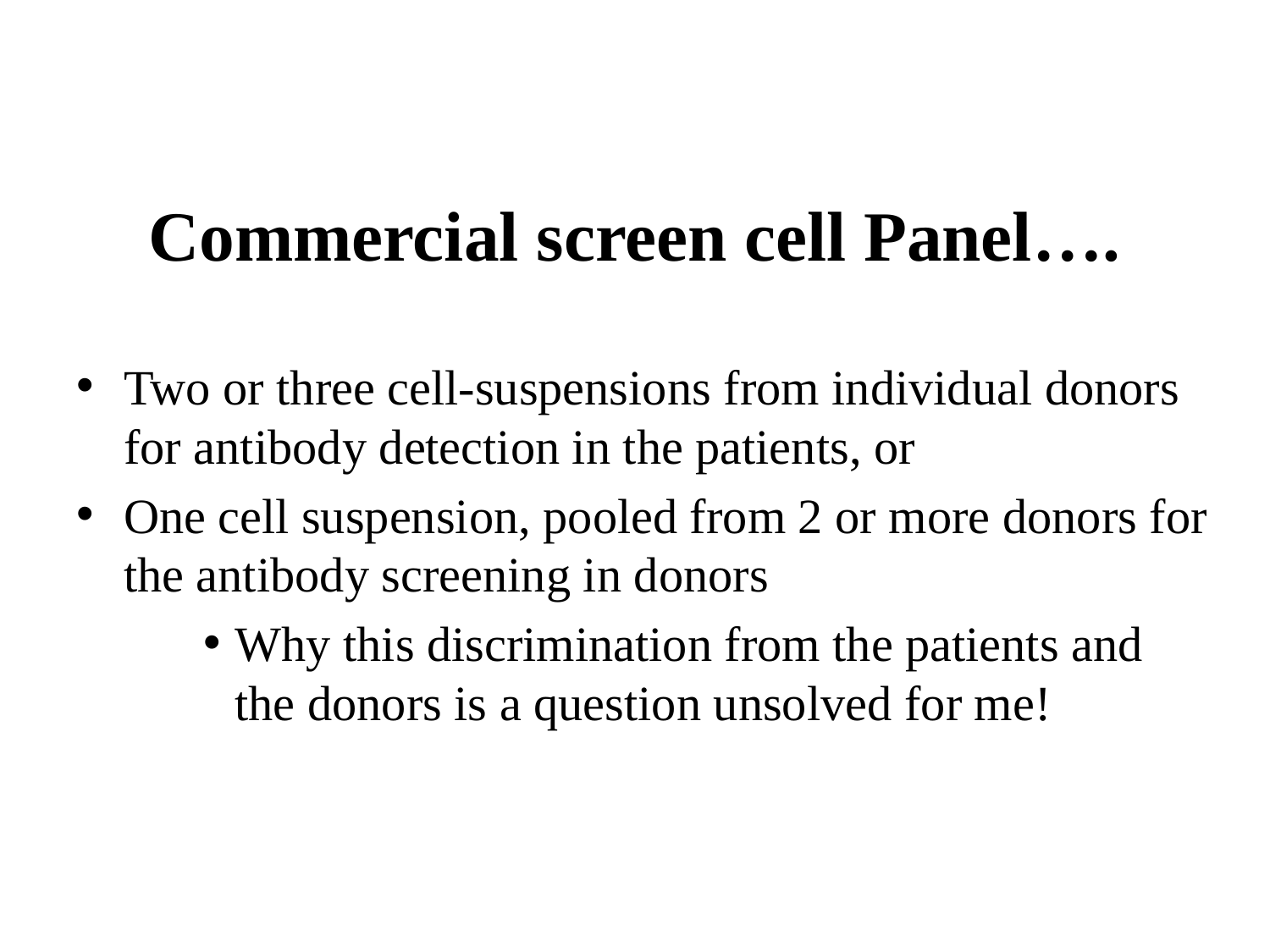

# Commercial screen cell Panel….
Two or three cell-suspensions from individual donors for antibody detection in the patients, or
One cell suspension, pooled from 2 or more donors for the antibody screening in donors
Why this discrimination from the patients and the donors is a question unsolved for me!